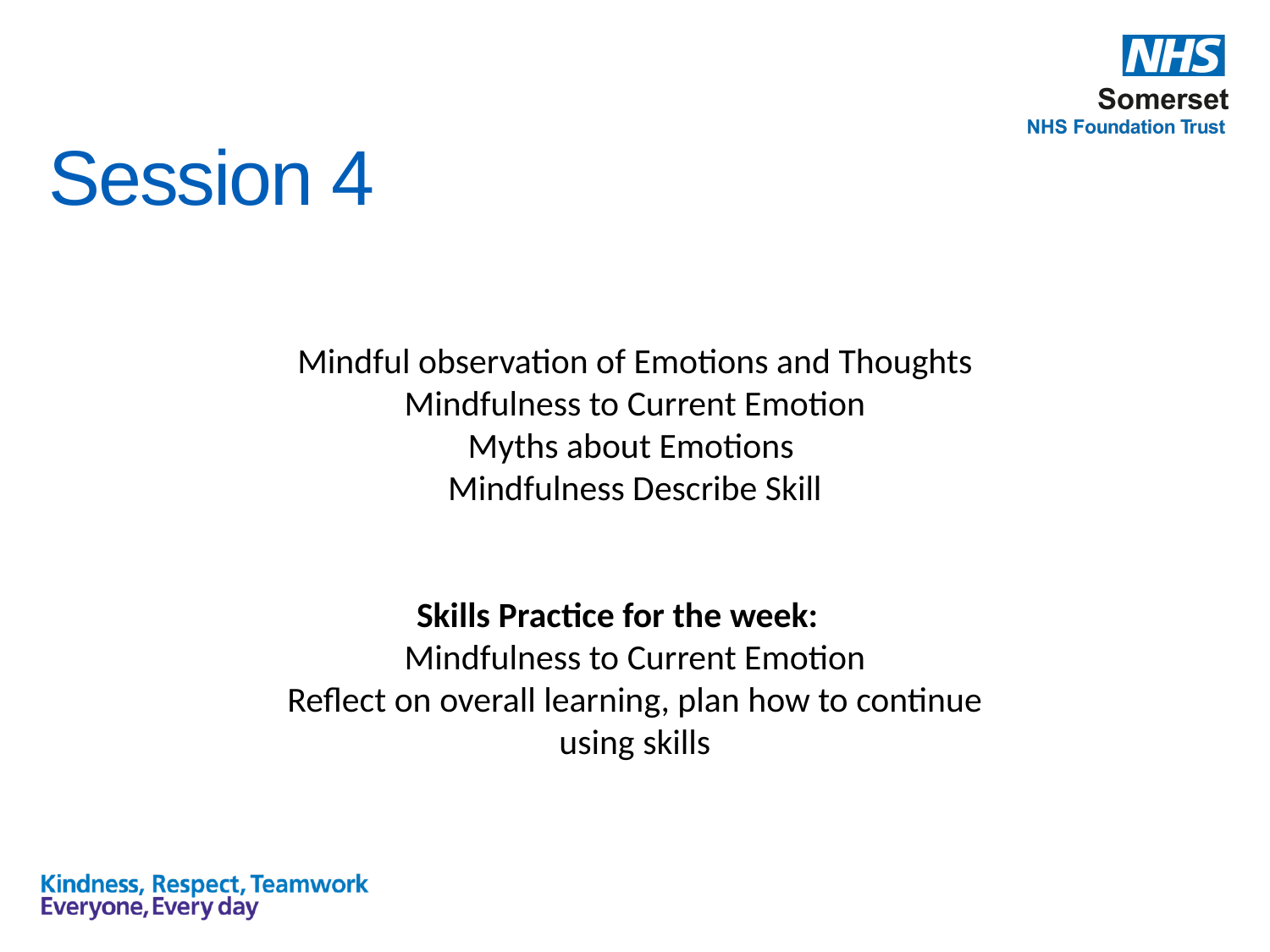

Session 4
Mindful observation of Emotions and Thoughts
Mindfulness to Current Emotion
Myths about Emotions
Mindfulness Describe Skill

Skills Practice for the week:
Mindfulness to Current Emotion
Reflect on overall learning, plan how to continue using skills